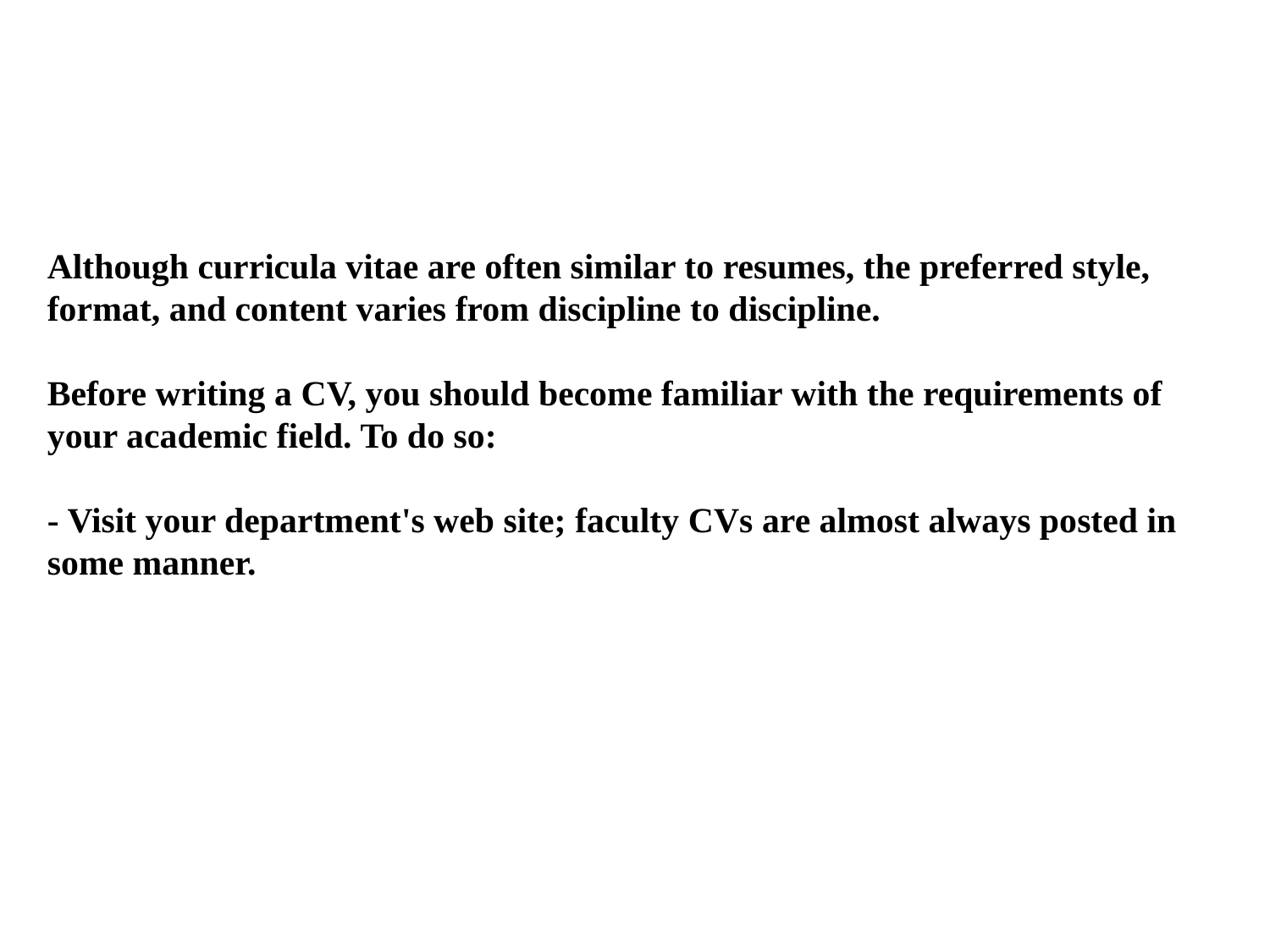

Although curricula vitae are often similar to resumes, the preferred style, format, and content varies from discipline to discipline.

Before writing a CV, you should become familiar with the requirements of your academic field. To do so:
- Visit your department's web site; faculty CVs are almost always posted in some manner.